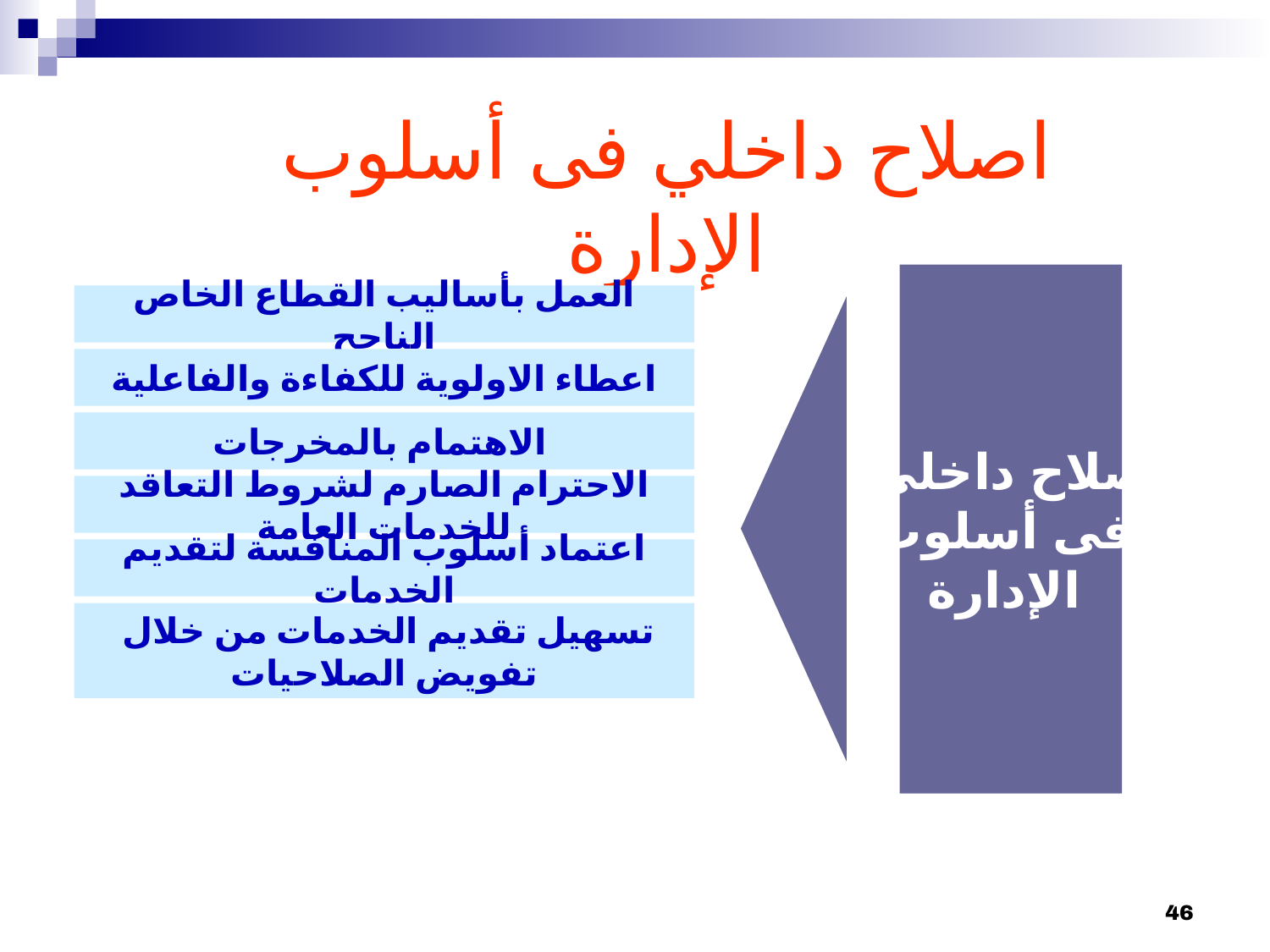

اصلاح داخلي فى أسلوب الإدارة
اصلاح داخلي
 فى أسلوب
 الإدارة
العمل بأساليب القطاع الخاص الناجح
اعطاء الاولوية للكفاءة والفاعلية
الاهتمام بالمخرجات
الاحترام الصارم لشروط التعاقد للخدمات العامة

اعتماد أسلوب المنافسة لتقديم الخدمات
 تسهيل تقديم الخدمات من خلال تفويض الصلاحيات
46